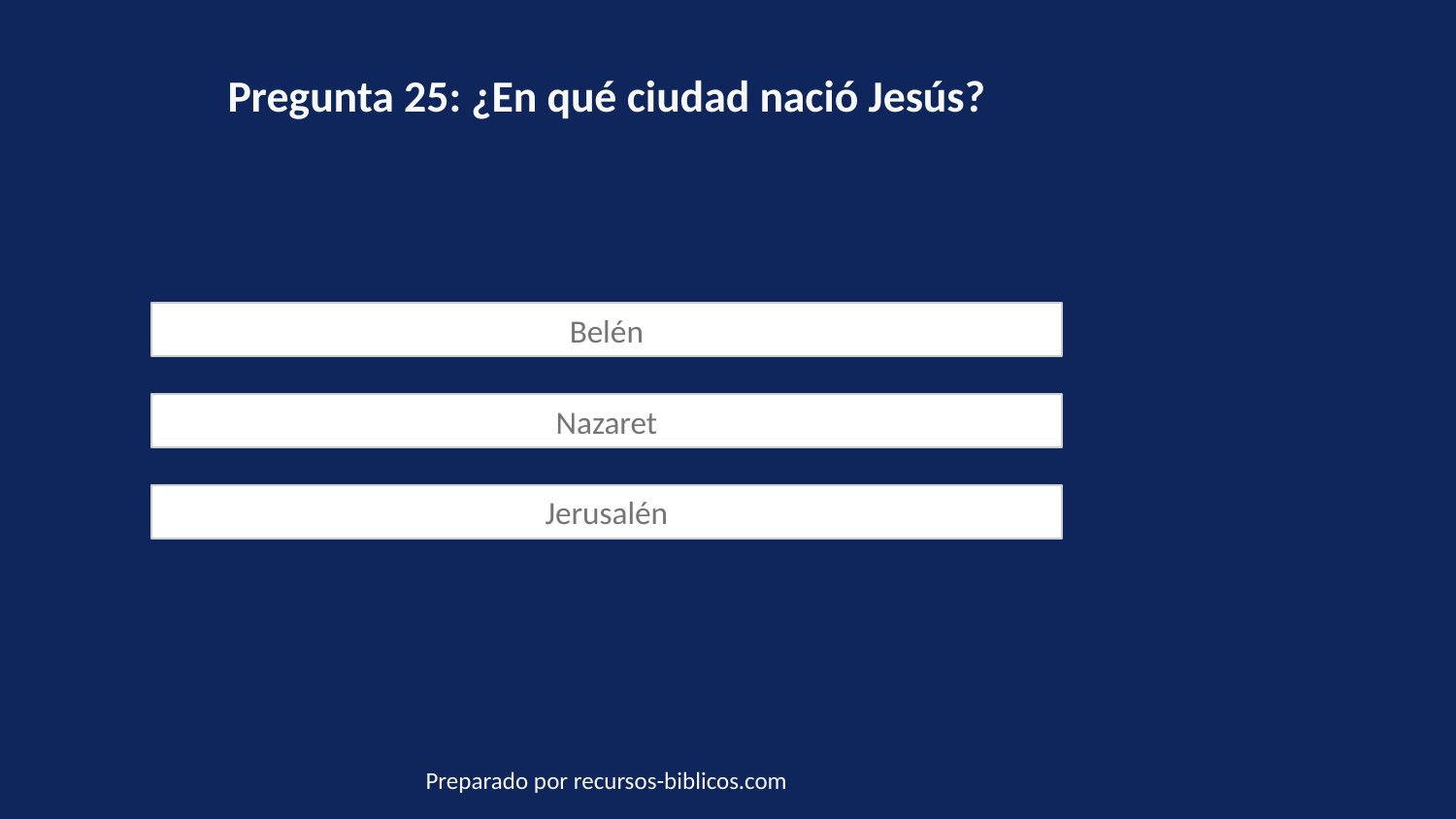

Pregunta 25: ¿En qué ciudad nació Jesús?
Belén
Nazaret
Jerusalén
Preparado por recursos-biblicos.com